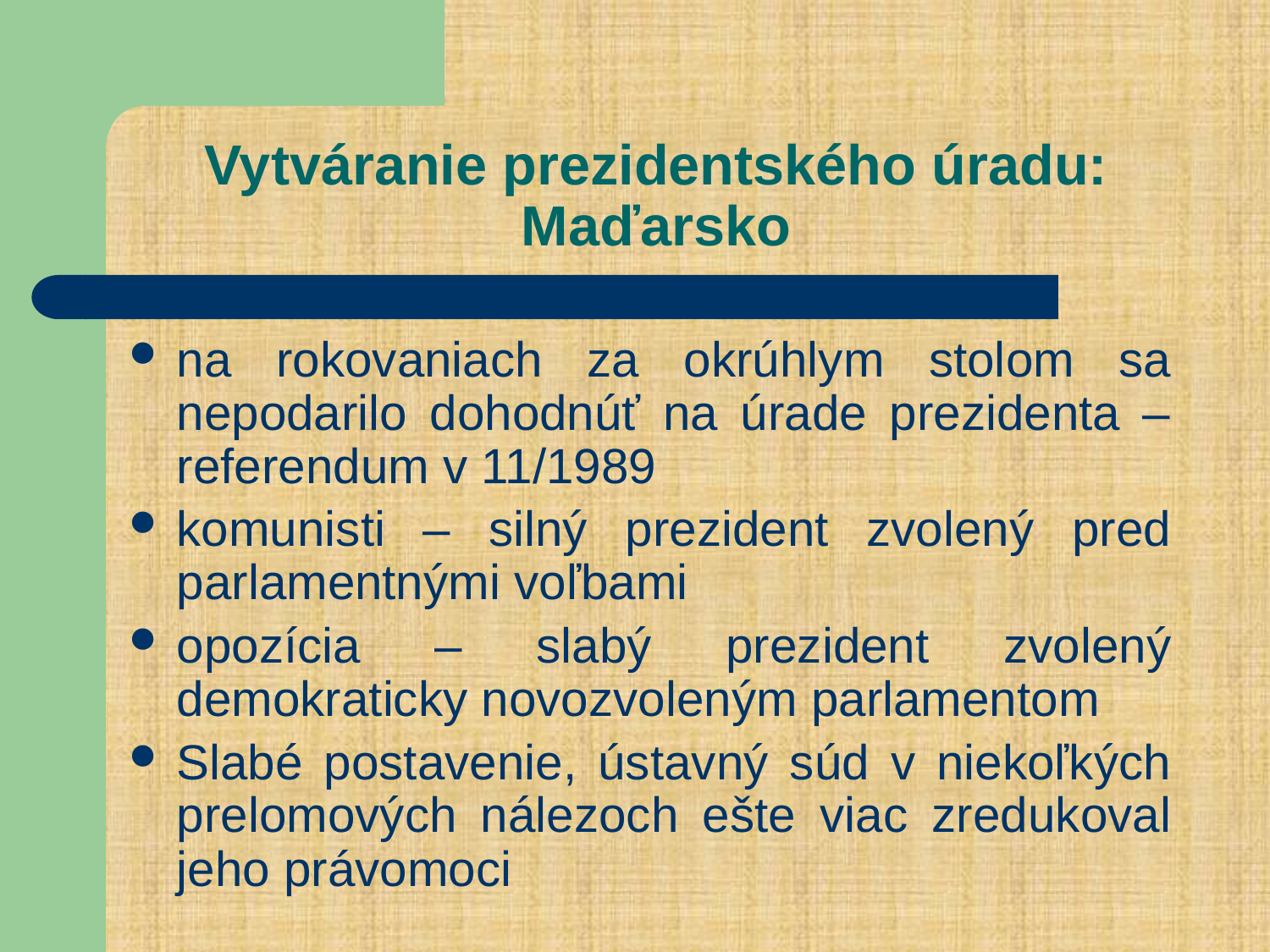

# Vytváranie prezidentského úradu: Maďarsko
na rokovaniach za okrúhlym stolom sa nepodarilo dohodnúť na úrade prezidenta – referendum v 11/1989
komunisti – silný prezident zvolený pred parlamentnými voľbami
opozícia – slabý prezident zvolený demokraticky novozvoleným parlamentom
Slabé postavenie, ústavný súd v niekoľkých prelomových nálezoch ešte viac zredukoval jeho právomoci